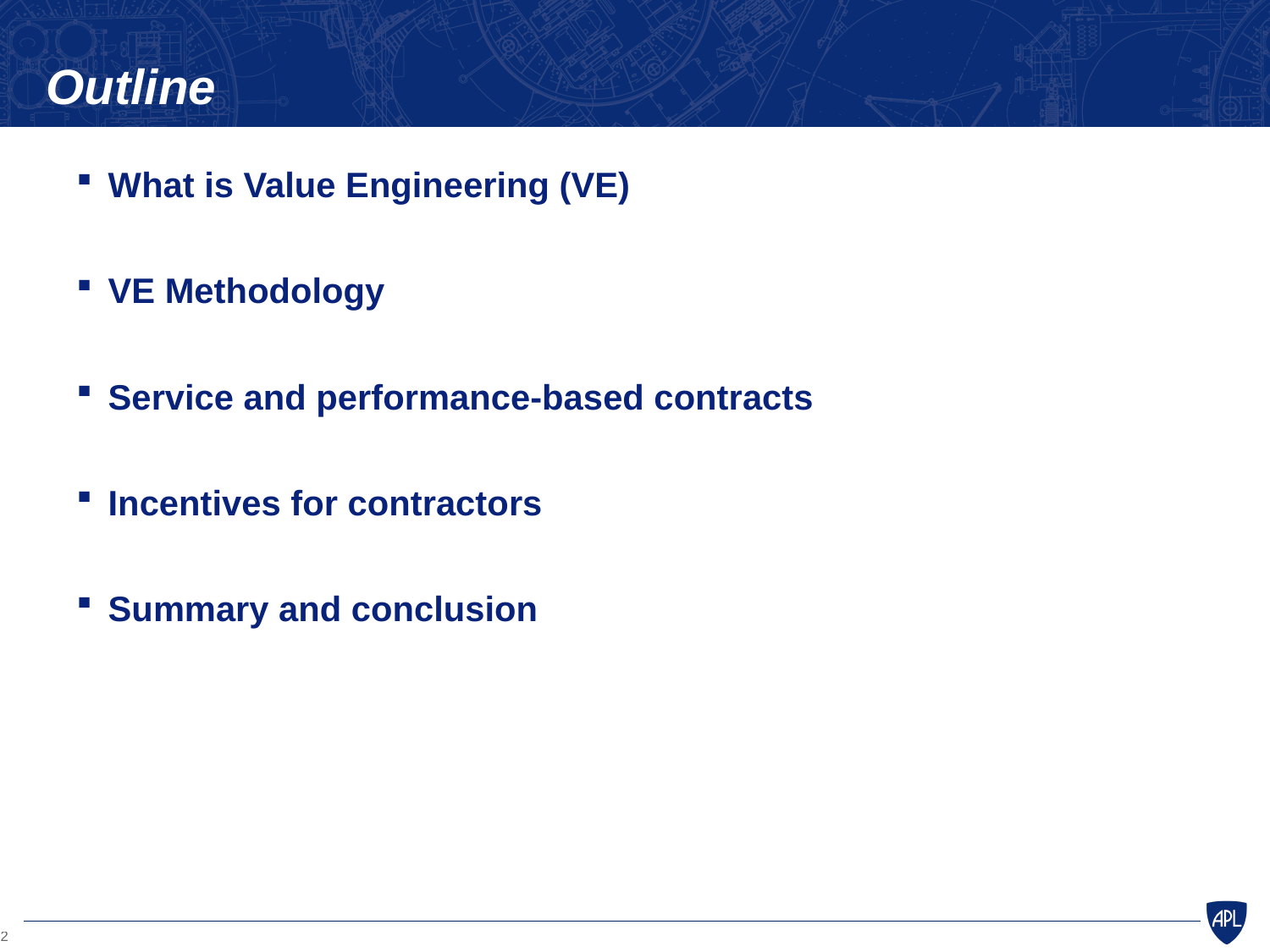

# Outline
What is Value Engineering (VE)

VE Methodology

Service and performance-based contracts

Incentives for contractors

Summary and conclusion